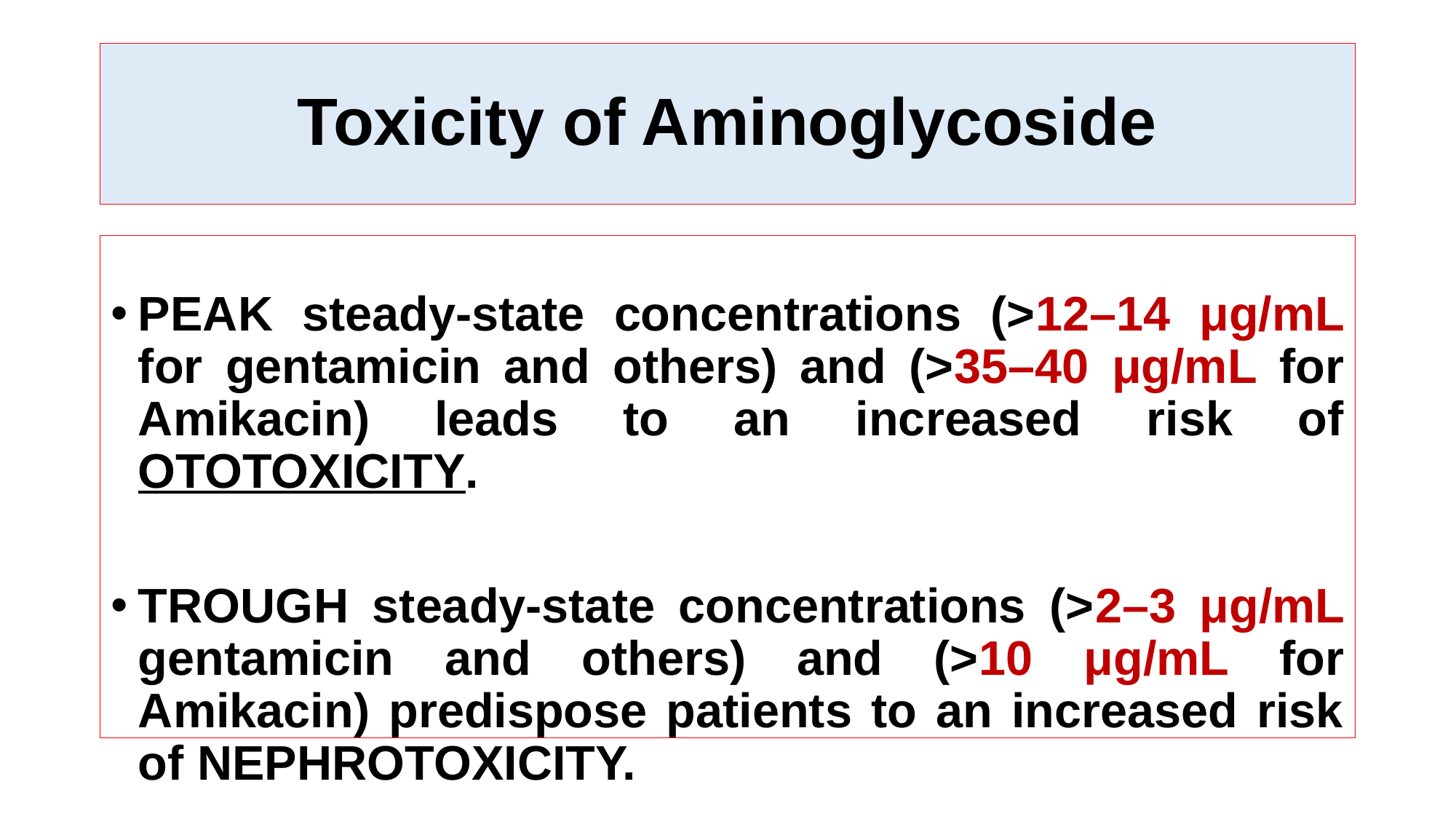

# Toxicity of Aminoglycoside

PEAK steady-state concentrations (>12–14 μg/mL for gentamicin and others) and (>35–40 μg/mL for Amikacin) leads to an increased risk of OTOTOXICITY.

TROUGH steady-state concentrations (>2–3 μg/mL gentamicin and others) and (>10 μg/mL for Amikacin) predispose patients to an increased risk of NEPHROTOXICITY.